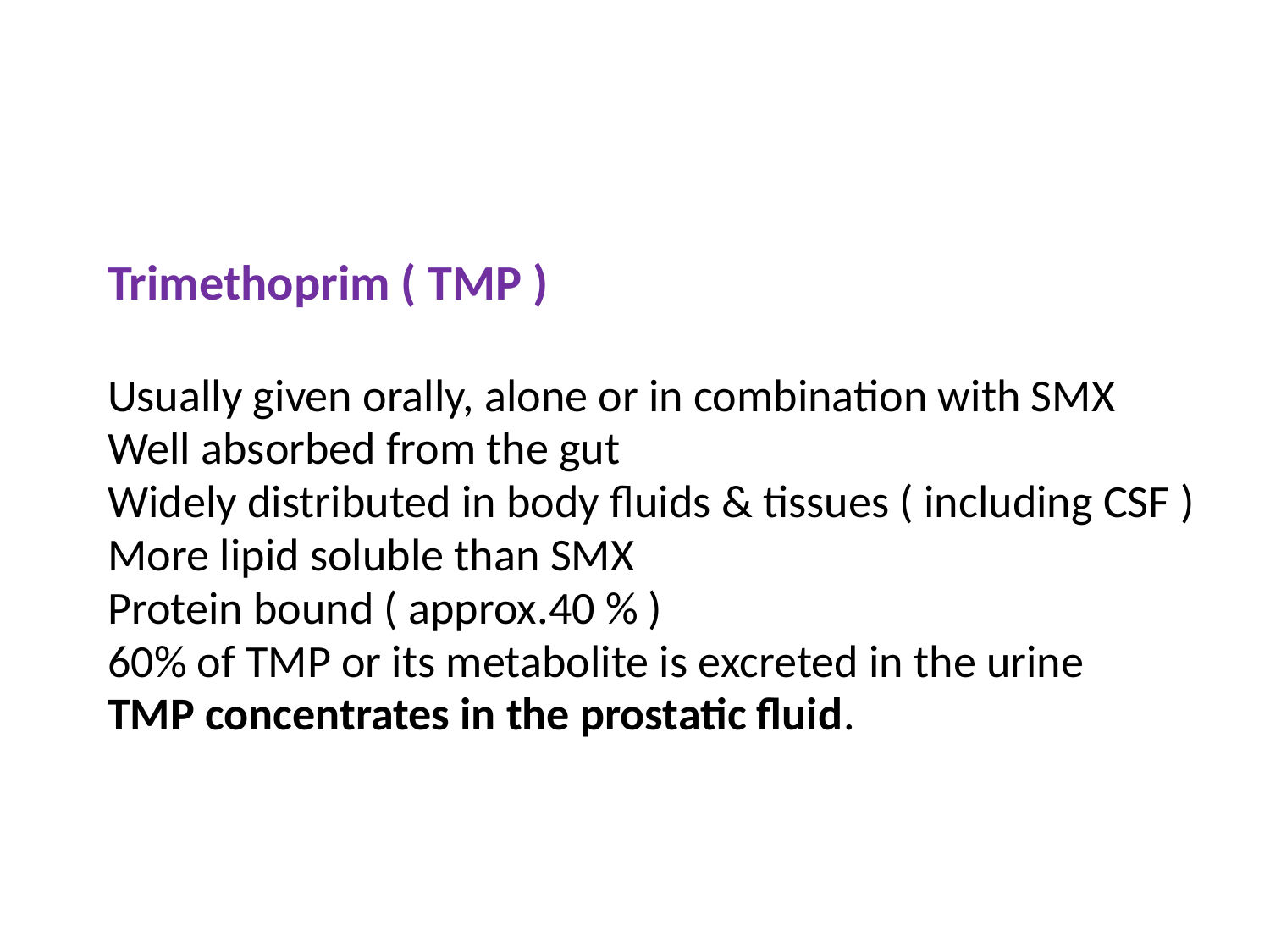

#
Trimethoprim ( TMP )

Usually given orally, alone or in combination with SMX
Well absorbed from the gut
Widely distributed in body fluids & tissues ( including CSF )
More lipid soluble than SMX
Protein bound ( approx.40 % )
60% of TMP or its metabolite is excreted in the urine
TMP concentrates in the prostatic fluid.